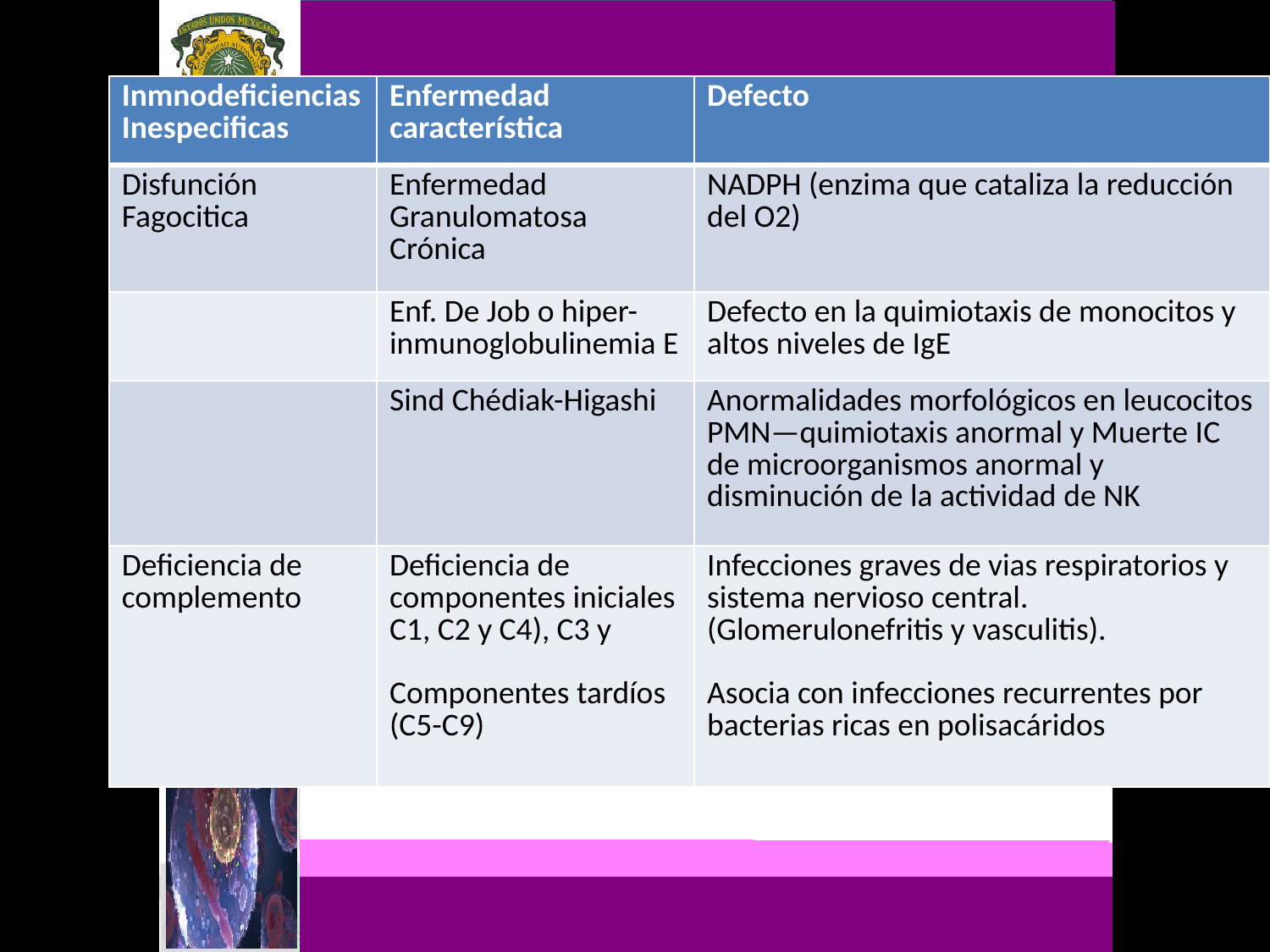

| Inmnodeficiencias Inespecificas | Enfermedad característica | Defecto |
| --- | --- | --- |
| Disfunción Fagocitica | Enfermedad Granulomatosa Crónica | NADPH (enzima que cataliza la reducción del O2) |
|  | Enf. De Job o hiper-inmunoglobulinemia E | Defecto en la quimiotaxis de monocitos y altos niveles de IgE |
|  | Sind Chédiak-Higashi | Anormalidades morfológicos en leucocitos PMN—quimiotaxis anormal y Muerte IC de microorganismos anormal y disminución de la actividad de NK |
| Deficiencia de complemento | Deficiencia de componentes iniciales C1, C2 y C4), C3 y Componentes tardíos (C5-C9) | Infecciones graves de vias respiratorios y sistema nervioso central. (Glomerulonefritis y vasculitis). Asocia con infecciones recurrentes por bacterias ricas en polisacáridos |